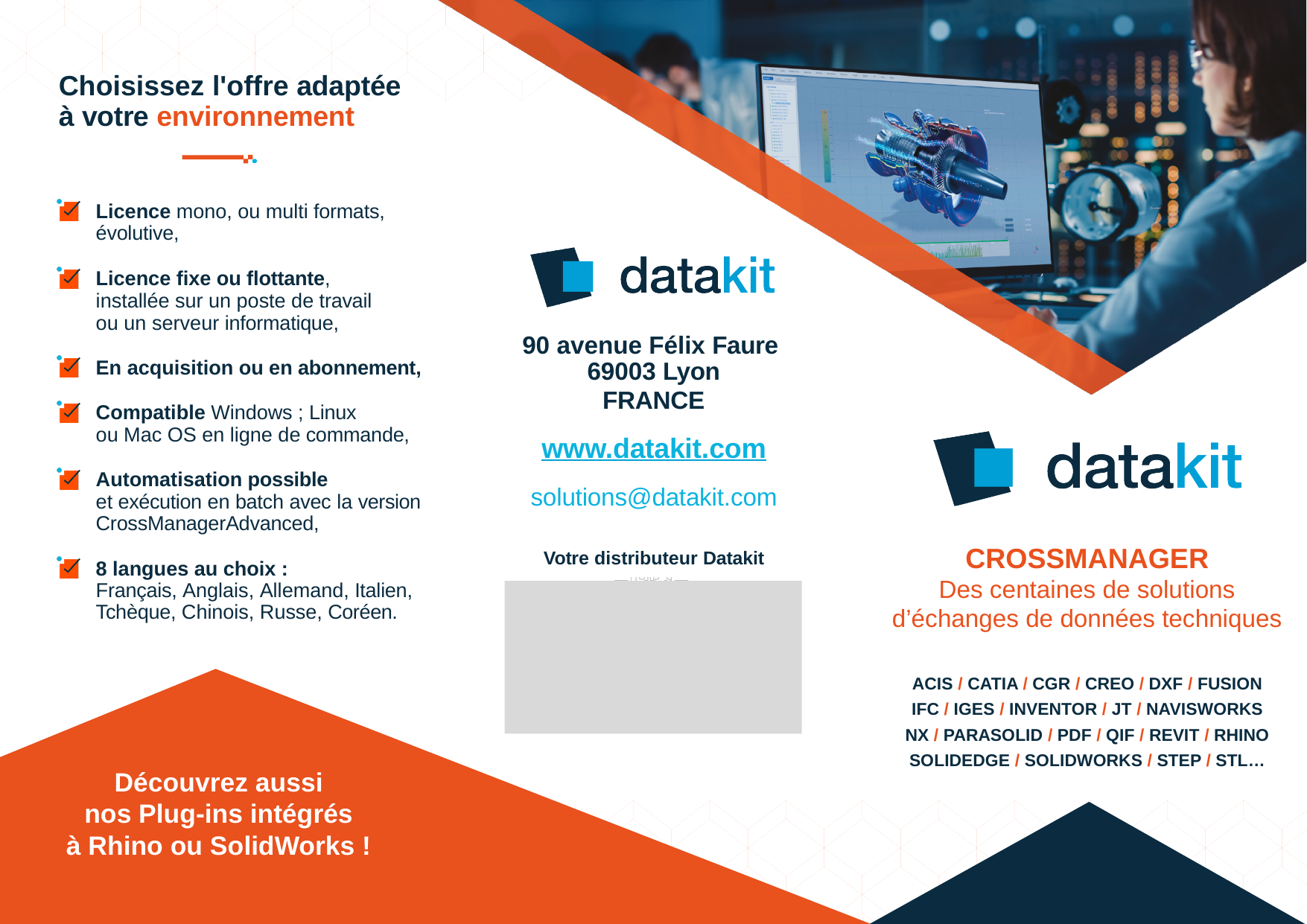

Choisissez l'offre adaptée
à votre environnement

Licence mono, ou multi formats,
évolutive,
Licence ﬁxe ou ﬂottante,
installée sur un poste de travail
ou un serveur informatique,
En acquisition ou en abonnement,

Compatible Windows ; Linux
ou Mac OS en ligne de commande,

Automatisation possible
et exécution en batch avec la version CrossManagerAdvanced,

8 langues au choix :
Français, Anglais, Allemand, Italien, Tchèque, Chinois, Russe, Coréen.
CROSSMANAGER
Des centaines de solutions
d’échanges de données techniques
ACIS / CATIA / CGR / CREO / DXF / FUSION
IFC / IGES / INVENTOR / JT / NAVISWORKS
NX / PARASOLID / PDF / QIF / REVIT / RHINO
SOLIDEDGE / SOLIDWORKS / STEP / STL…
Découvrez aussi
nos Plug-ins intégrés
à Rhino ou SolidWorks !